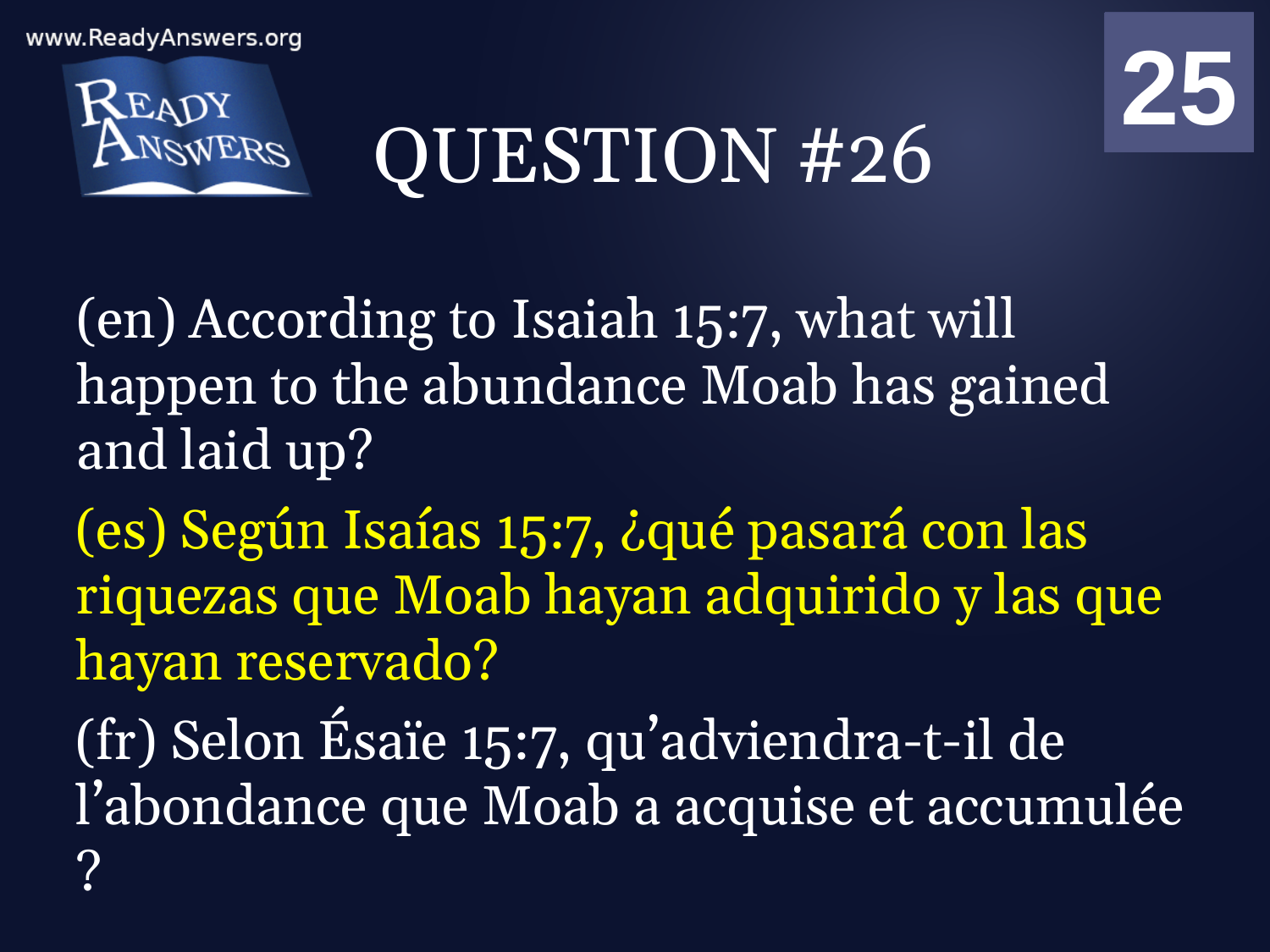

01
02
03
04
05
06
07
08
09
10
11
12
13
14
15
16
17
18
19
20
21
22
23
24
25
00
# QUESTION #26
(en) According to Isaiah 15:7, what will happen to the abundance Moab has gained and laid up?
(es) Según Isaías 15:7, ¿qué pasará con las riquezas que Moab hayan adquirido y las que hayan reservado?
(fr) Selon Ésaïe 15:7, qu’adviendra-t-il de l’abondance que Moab a acquise et accumulée ?